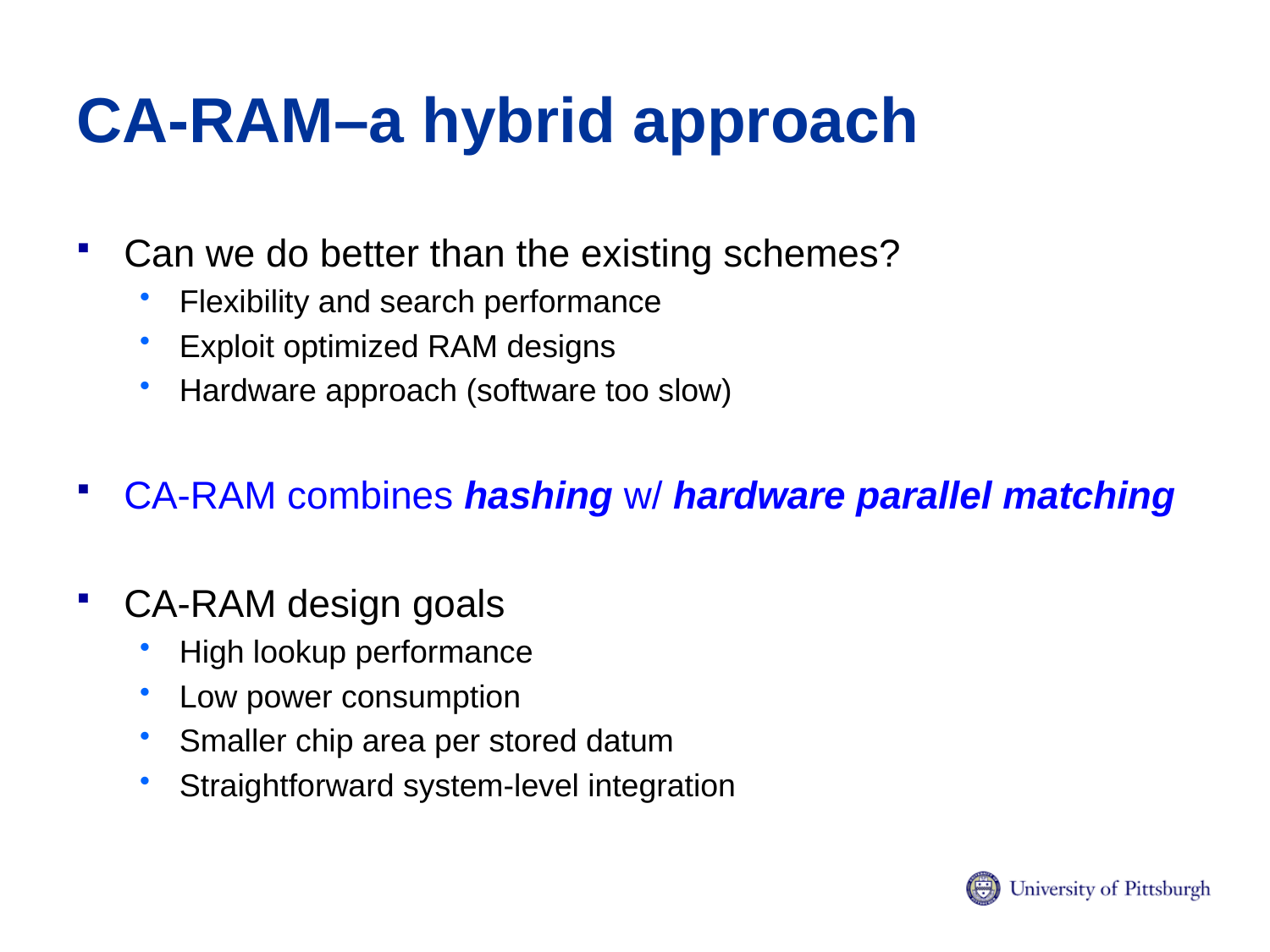

# CA-RAM–a hybrid approach
Can we do better than the existing schemes?
Flexibility and search performance
Exploit optimized RAM designs
Hardware approach (software too slow)

CA-RAM combines hashing w/ hardware parallel matching

CA-RAM design goals
High lookup performance
Low power consumption
Smaller chip area per stored datum
Straightforward system-level integration